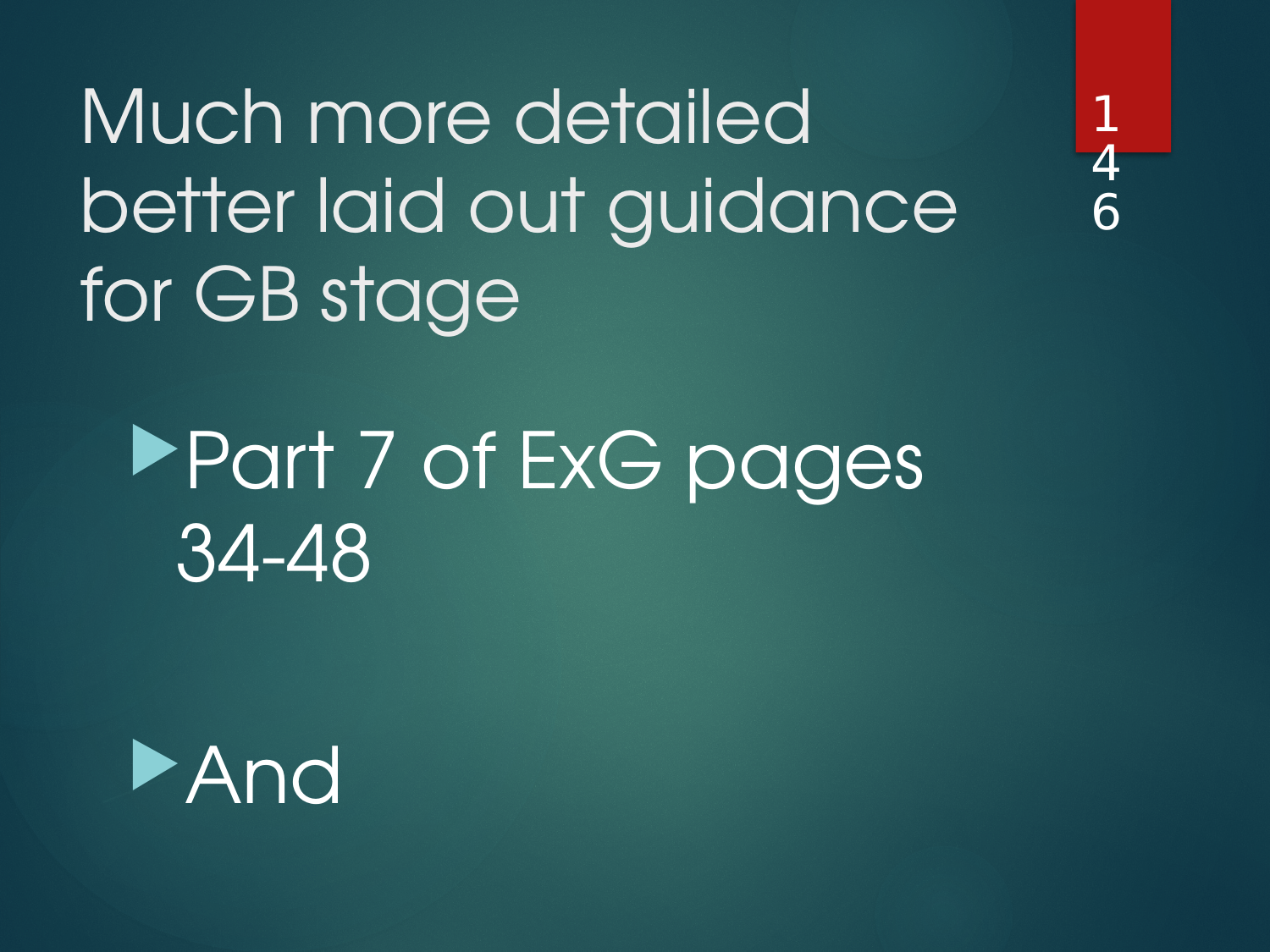

146
# Much more detailed better laid out guidance for GB stage

Part 7 of ExG pages 34-48

And